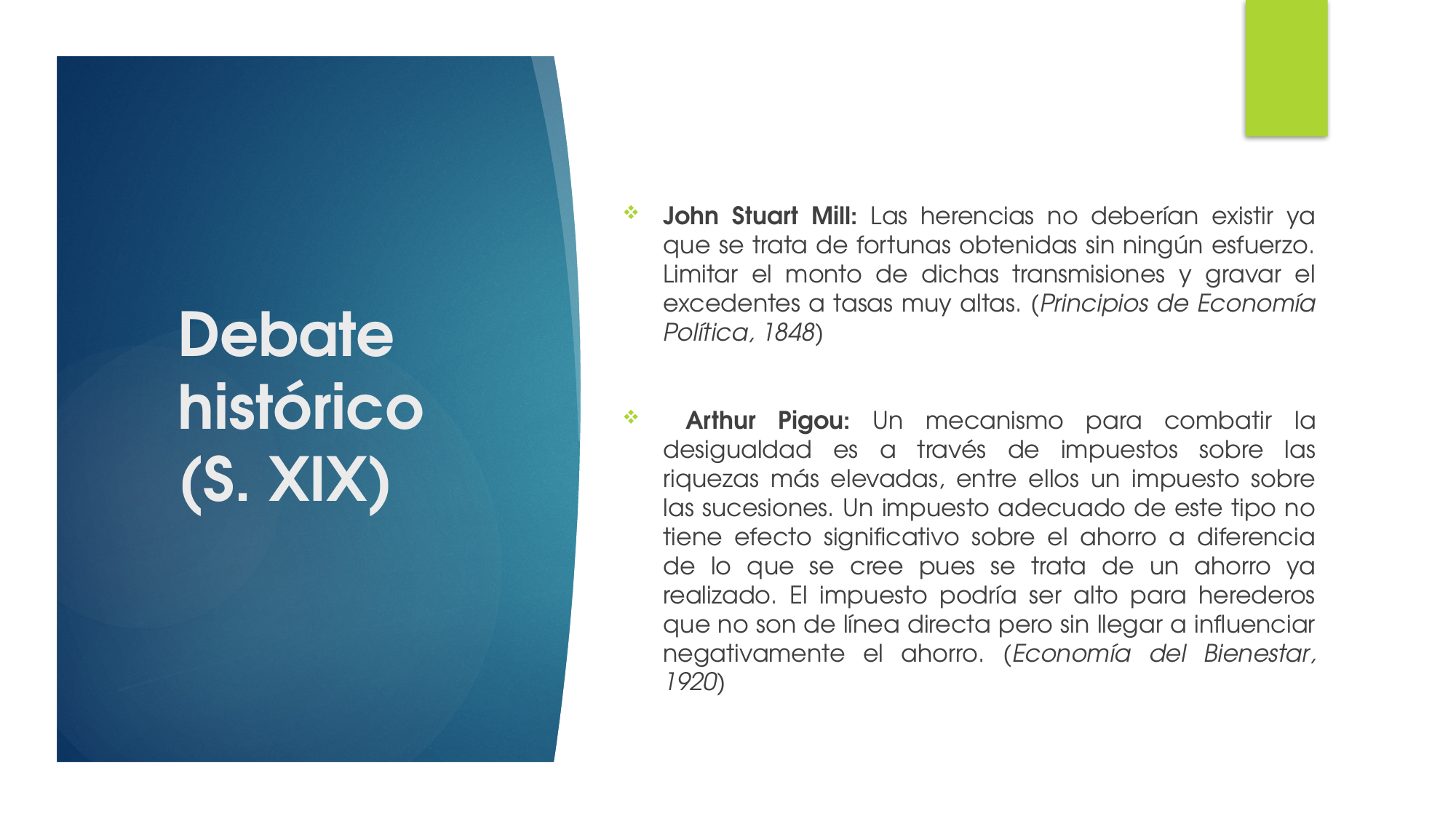

John Stuart Mill: Las herencias no deberían existir ya que se trata de fortunas obtenidas sin ningún esfuerzo. Limitar el monto de dichas transmisiones y gravar el excedentes a tasas muy altas. (Principios de Economía Política, 1848)

 Arthur Pigou: Un mecanismo para combatir la desigualdad es a través de impuestos sobre las riquezas más elevadas, entre ellos un impuesto sobre las sucesiones. Un impuesto adecuado de este tipo no tiene efecto significativo sobre el ahorro a diferencia de lo que se cree pues se trata de un ahorro ya realizado. El impuesto podría ser alto para herederos que no son de línea directa pero sin llegar a influenciar negativamente el ahorro. (Economía del Bienestar, 1920)
# Debate histórico (S. XIX)